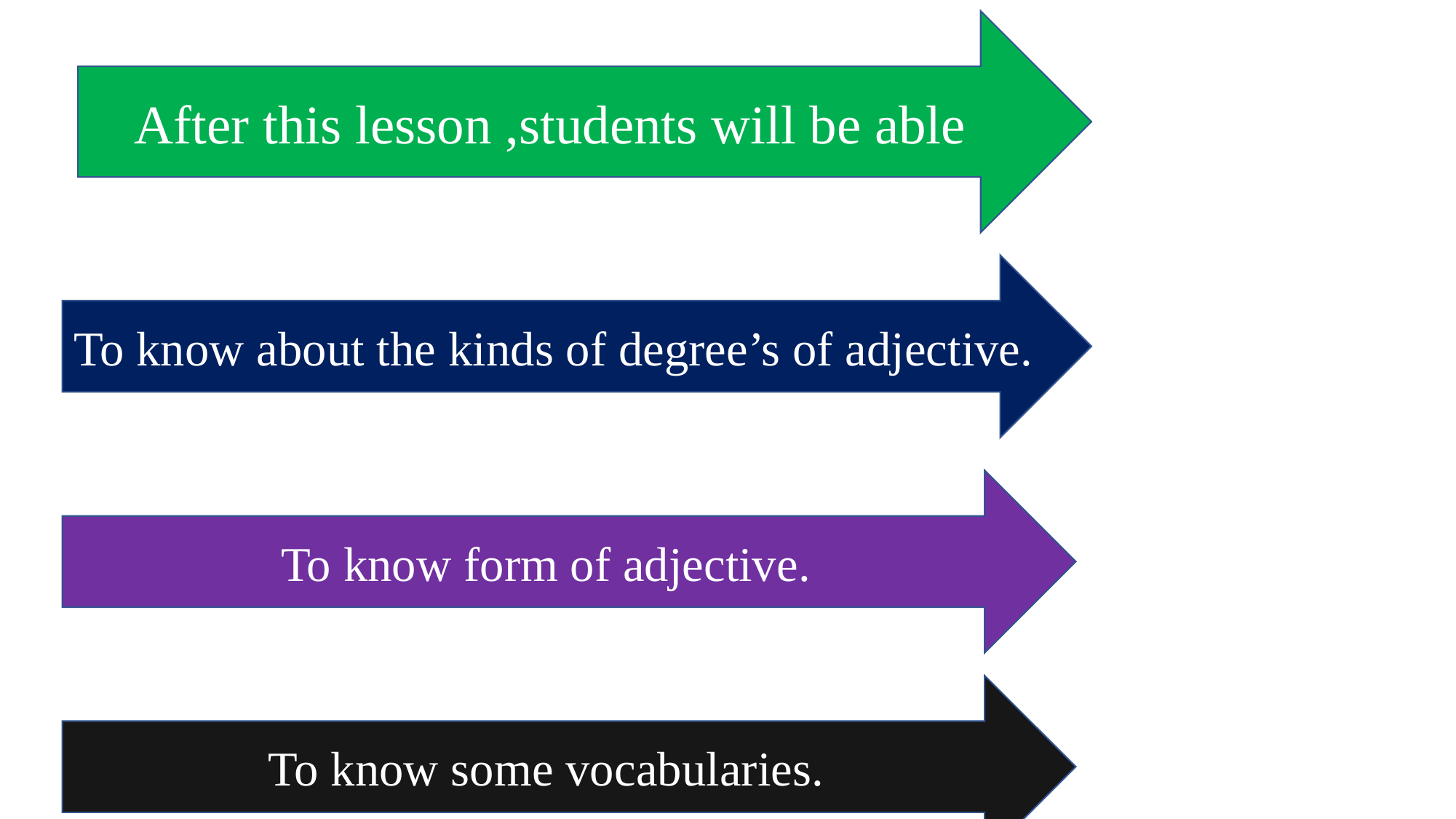

After this lesson ,students will be able
To know about the kinds of degree’s of adjective.
To know form of adjective.
To know some vocabularies.